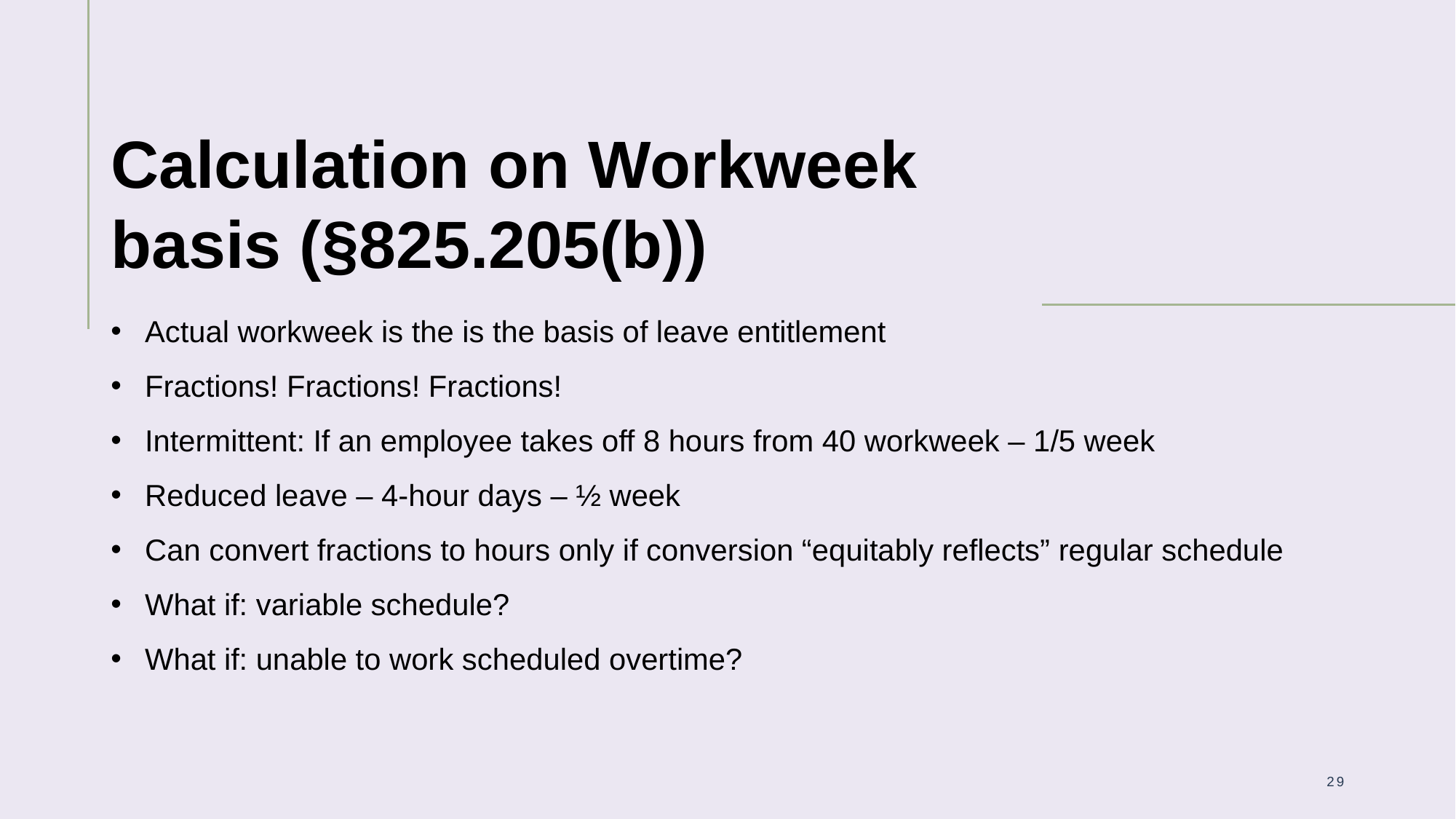

Calculation on Workweek
basis (§825.205(b))
Actual workweek is the is the basis of leave entitlement
Fractions! Fractions! Fractions!
Intermittent: If an employee takes off 8 hours from 40 workweek – 1/5 week
Reduced leave – 4-hour days – ½ week
Can convert fractions to hours only if conversion “equitably reflects” regular schedule
What if: variable schedule?
What if: unable to work scheduled overtime?
29